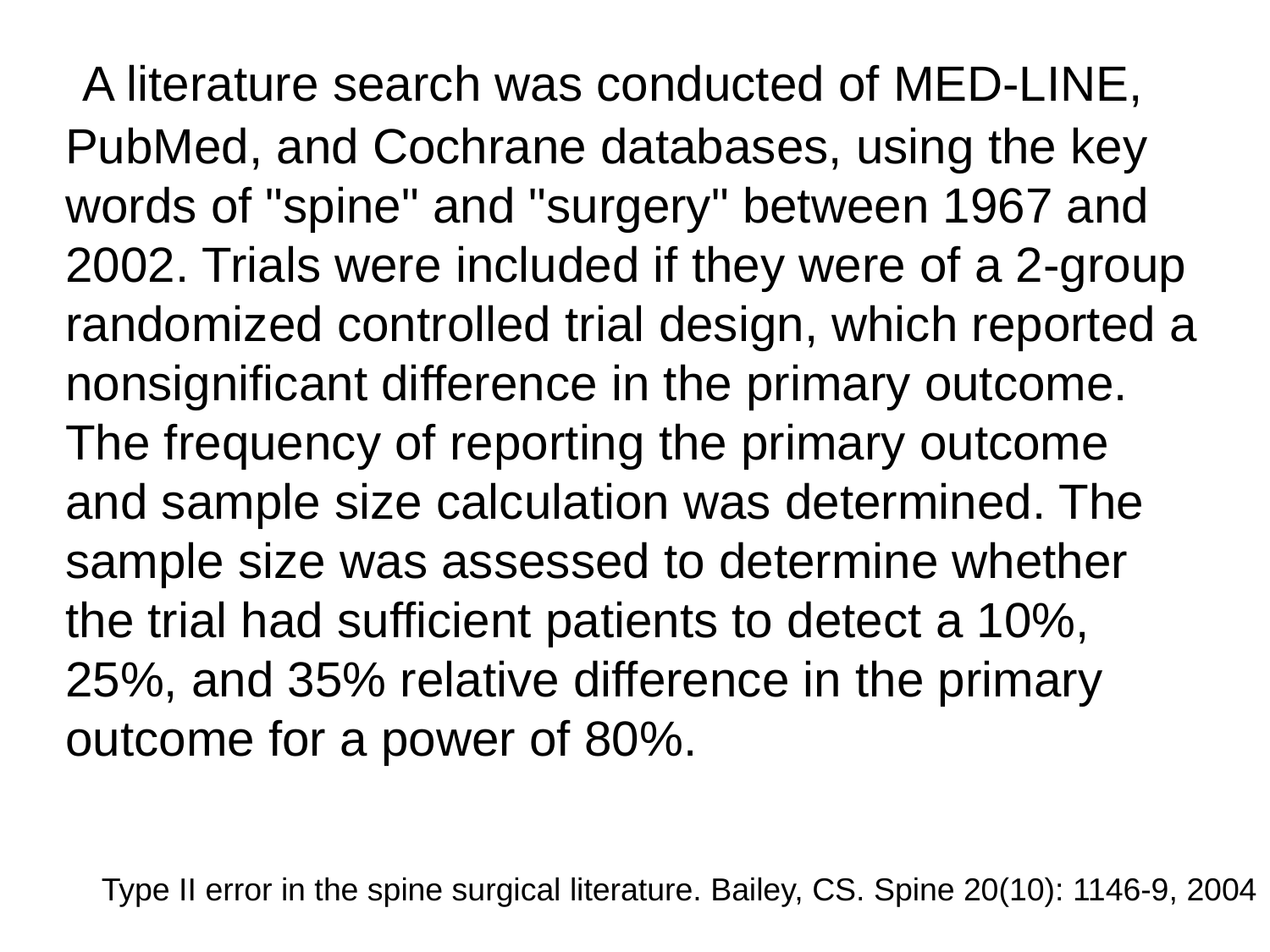

A literature search was conducted of MED-LINE, PubMed, and Cochrane databases, using the key words of "spine" and "surgery" between 1967 and 2002. Trials were included if they were of a 2-group randomized controlled trial design, which reported a nonsignificant difference in the primary outcome. The frequency of reporting the primary outcome and sample size calculation was determined. The sample size was assessed to determine whether the trial had sufficient patients to detect a 10%, 25%, and 35% relative difference in the primary outcome for a power of 80%.
Type II error in the spine surgical literature. Bailey, CS. Spine 20(10): 1146-9, 2004